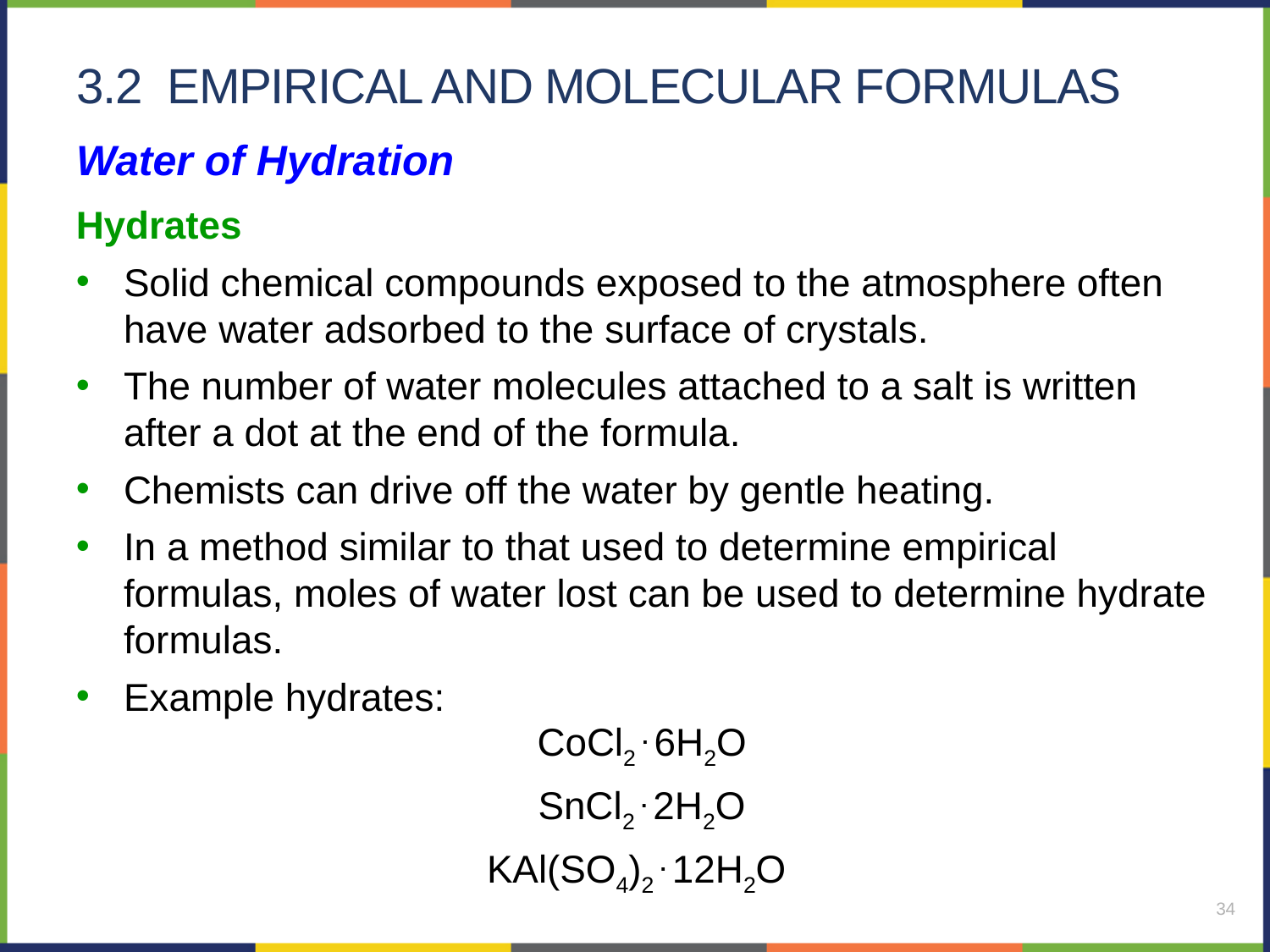

# 3.2  empirical and molecular formulas
Water of Hydration
Hydrates
Solid chemical compounds exposed to the atmosphere often have water adsorbed to the surface of crystals.
The number of water molecules attached to a salt is written after a dot at the end of the formula.
Chemists can drive off the water by gentle heating.
In a method similar to that used to determine empirical formulas, moles of water lost can be used to determine hydrate formulas.
Example hydrates:

CoCl2 . 6H2O
SnCl2 . 2H2O
KAl(SO4)2 . 12H2O
34